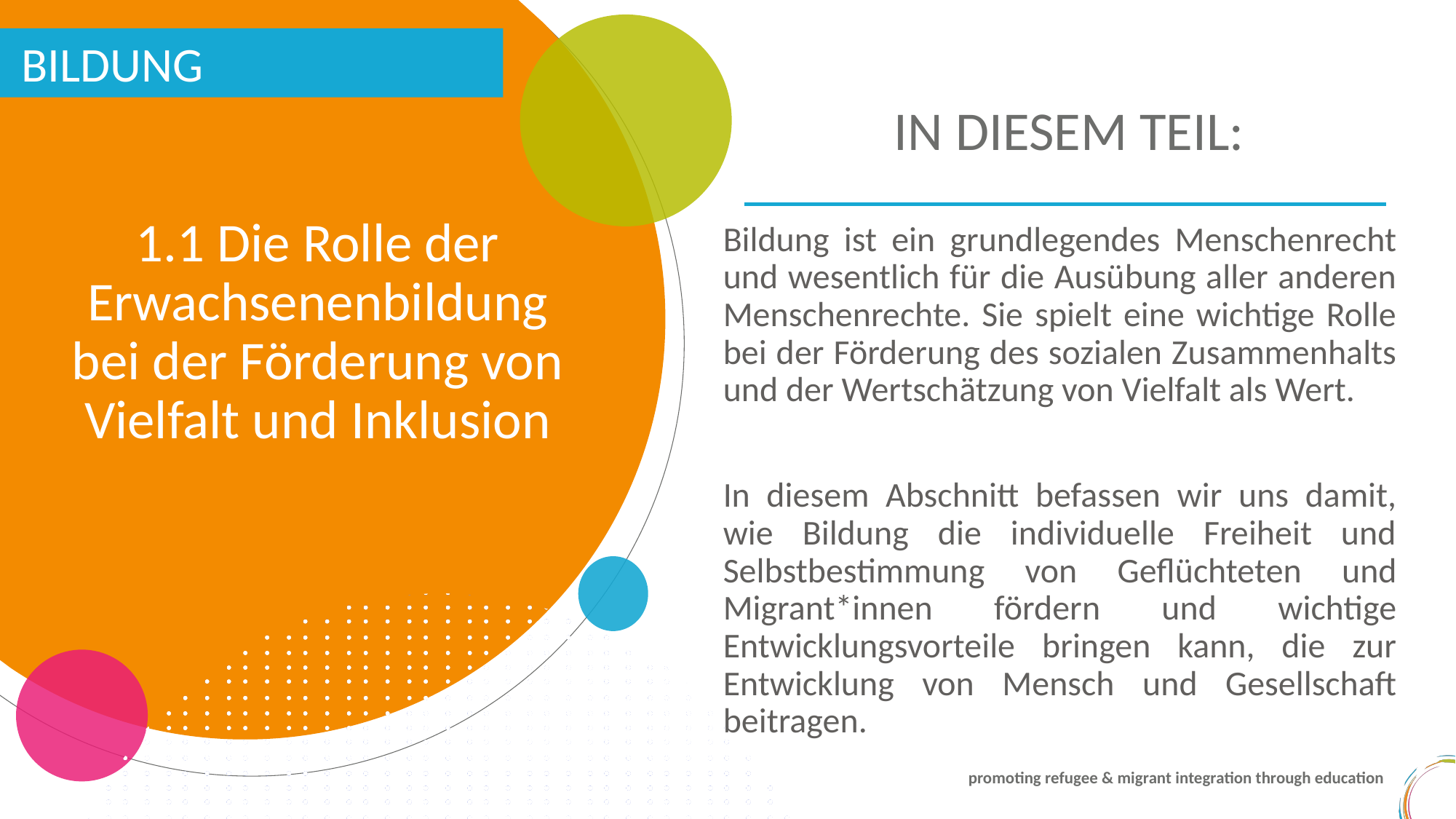

BILDUNG
IN DIESEM TEIL:
1.1 Die Rolle der Erwachsenenbildung bei der Förderung von Vielfalt und Inklusion
Bildung ist ein grundlegendes Menschenrecht und wesentlich für die Ausübung aller anderen Menschenrechte. Sie spielt eine wichtige Rolle bei der Förderung des sozialen Zusammenhalts und der Wertschätzung von Vielfalt als Wert.

In diesem Abschnitt befassen wir uns damit, wie Bildung die individuelle Freiheit und Selbstbestimmung von Geflüchteten und Migrant*innen fördern und wichtige Entwicklungsvorteile bringen kann, die zur Entwicklung von Mensch und Gesellschaft beitragen.